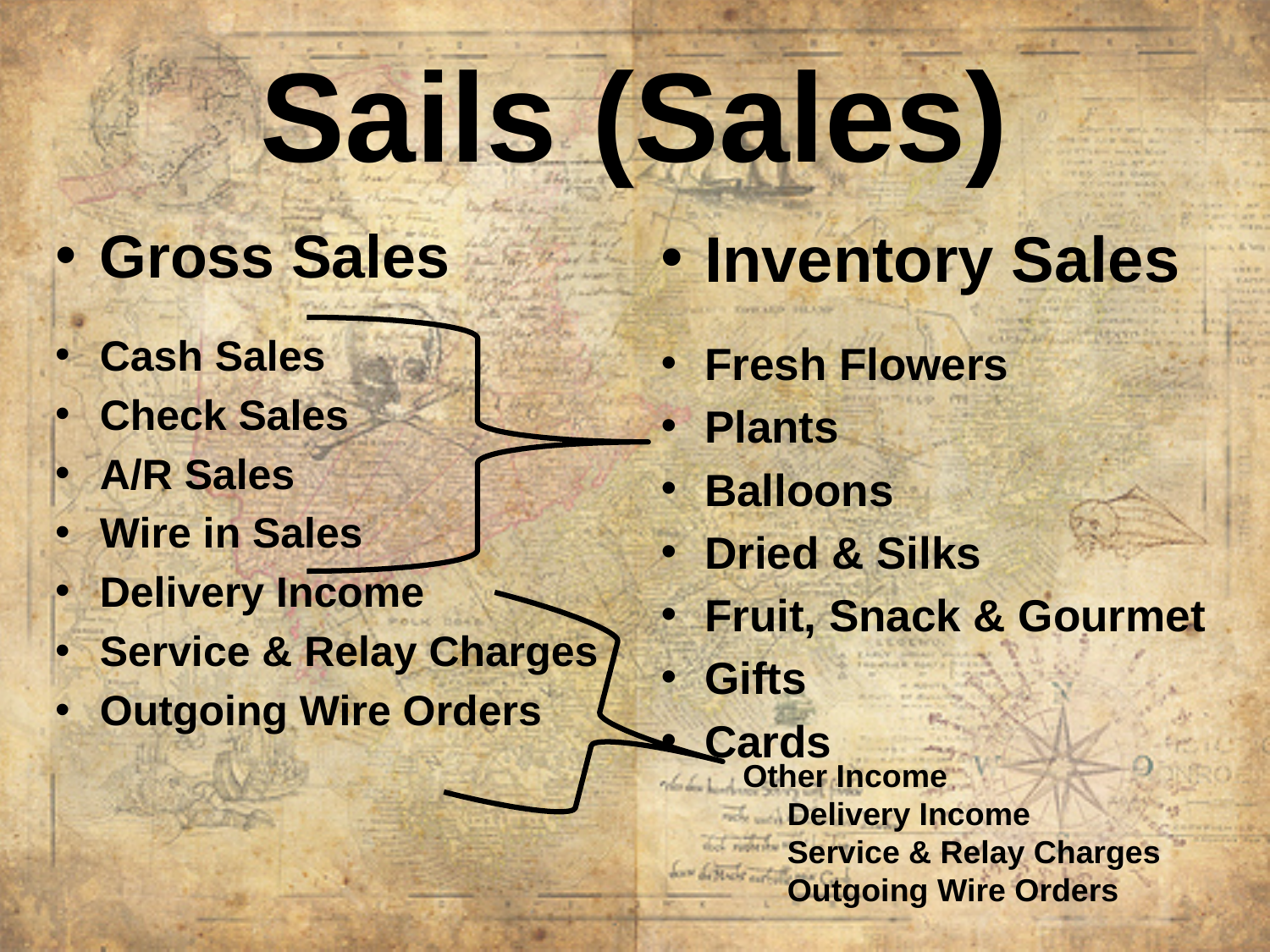

# Sails (Sales)
Inventory Sales

Fresh Flowers
Plants
Balloons
Dried & Silks
Fruit, Snack & Gourmet
Gifts
Cards

Gross Sales

Cash Sales
Check Sales
A/R Sales
Wire in Sales
Delivery Income
Service & Relay Charges
Outgoing Wire Orders

Other Income
     Delivery Income
     Service & Relay Charges
     Outgoing Wire Orders